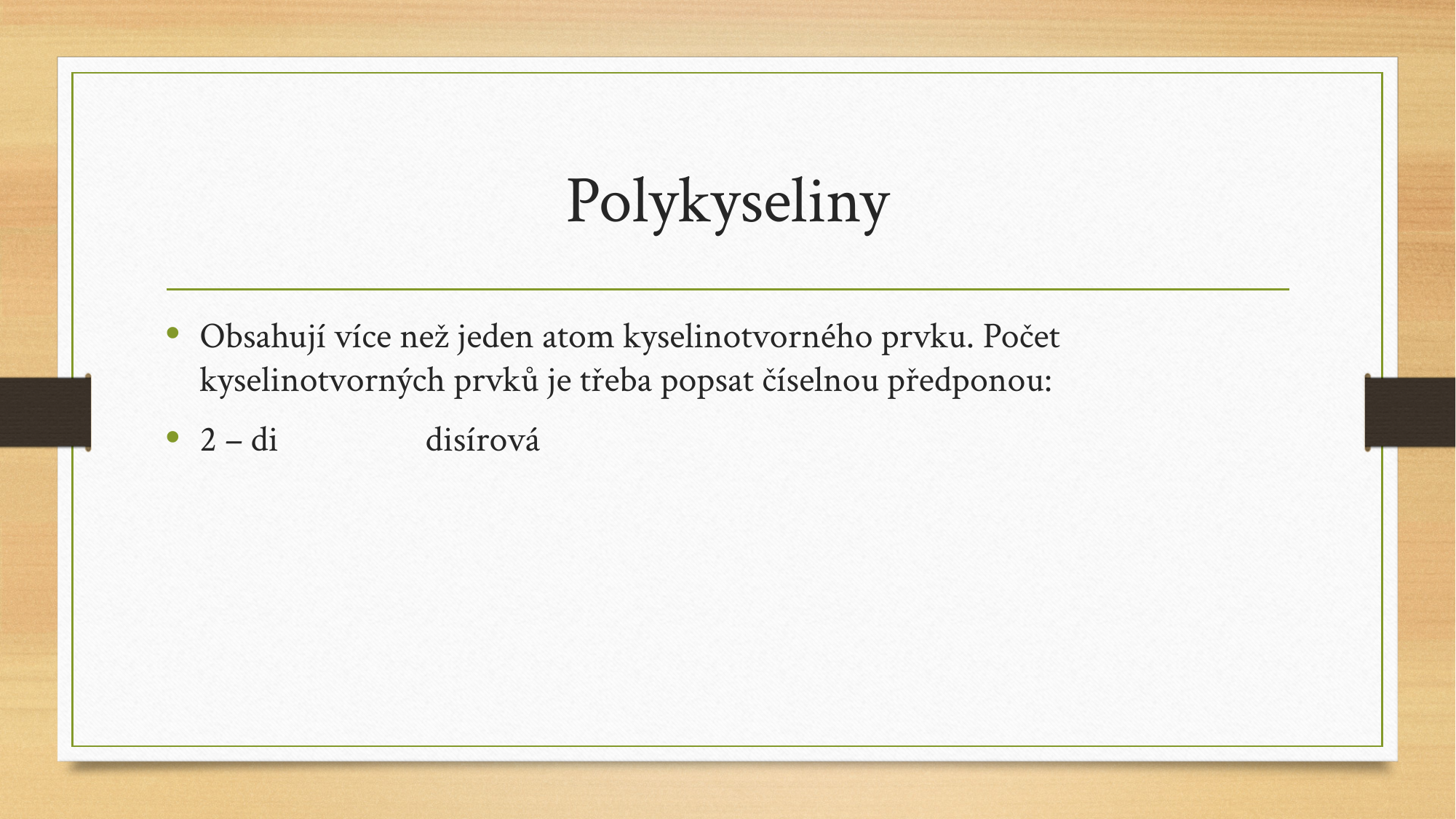

# Polykyseliny
Obsahují více než jeden atom kyselinotvorného prvku. Počet kyselinotvorných prvků je třeba popsat číselnou předponou:
2 – di                  disírová